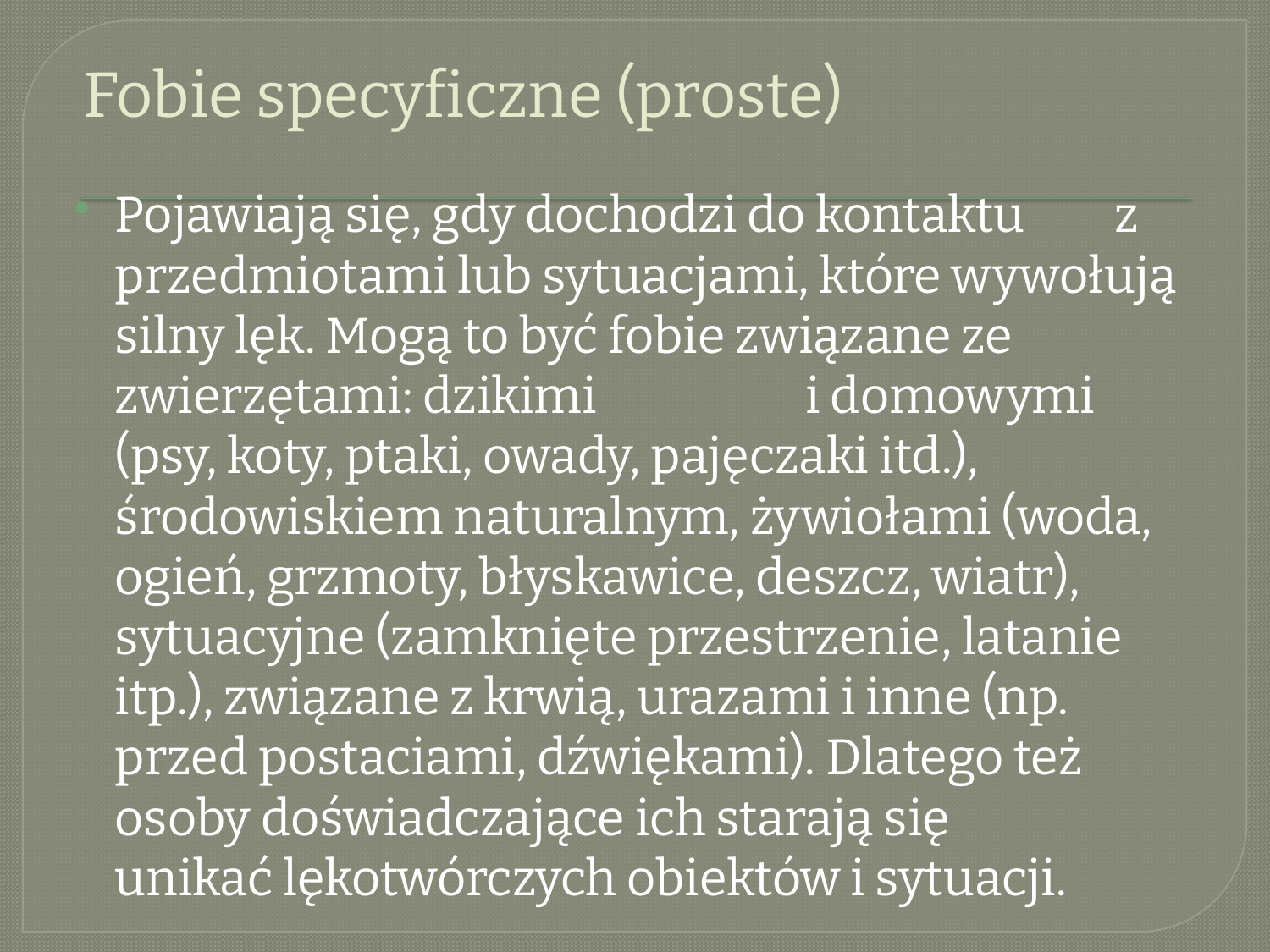

# Fobie specyficzne (proste)
Pojawiają się, gdy dochodzi do kontaktu         z przedmiotami lub sytuacjami, które wywołują silny lęk. Mogą to być fobie związane ze zwierzętami: dzikimi                     i domowymi (psy, koty, ptaki, owady, pajęczaki itd.), środowiskiem naturalnym, żywiołami (woda, ogień, grzmoty, błyskawice, deszcz, wiatr), sytuacyjne (zamknięte przestrzenie, latanie itp.), związane z krwią, urazami i inne (np. przed postaciami, dźwiękami). Dlatego też osoby doświadczające ich starają się unikać lękotwórczych obiektów i sytuacji.